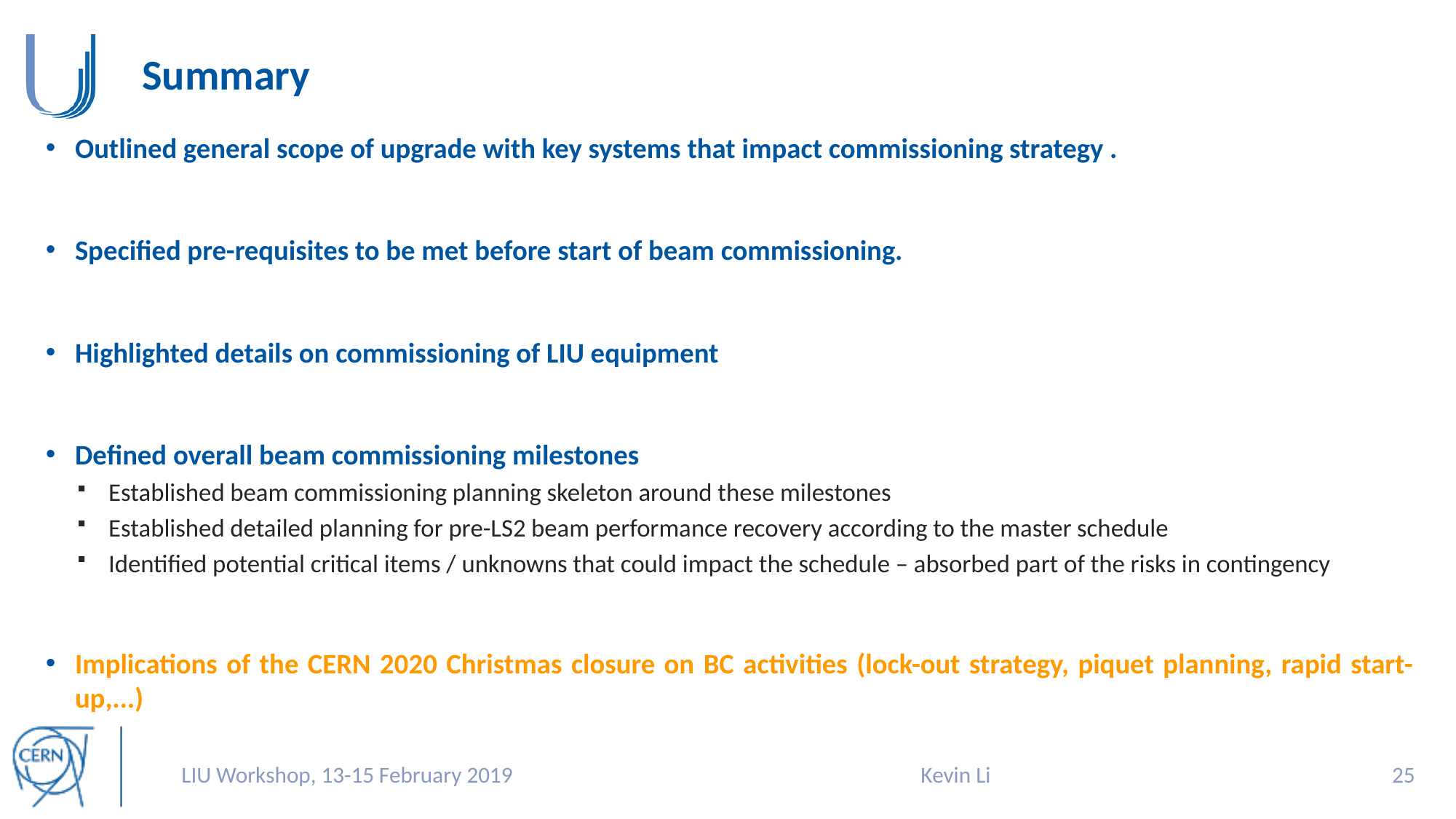

# Summary
Outlined general scope of upgrade with key systems that impact commissioning strategy .

Specified pre-requisites to be met before start of beam commissioning.

Highlighted details on commissioning of LIU equipment

Defined overall beam commissioning milestones
Established beam commissioning planning skeleton around these milestones
Established detailed planning for pre-LS2 beam performance recovery according to the master schedule
Identified potential critical items / unknowns that could impact the schedule – absorbed part of the risks in contingency

Implications of the CERN 2020 Christmas closure on BC activities (lock-out strategy, piquet planning, rapid start-up,...)
LIU Workshop, 13-15 February 2019
Kevin Li
25